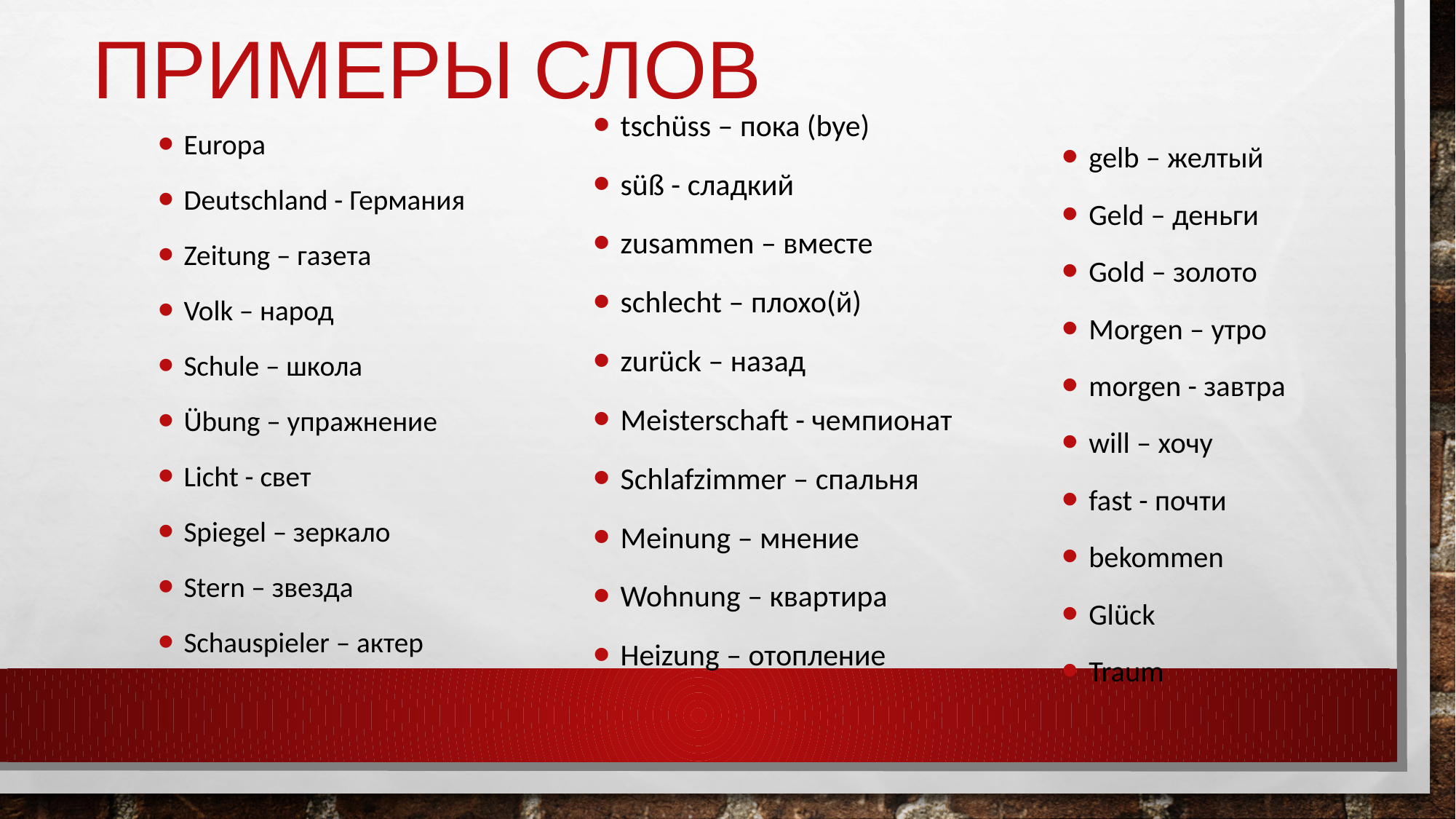

# Примеры слов
Europa
Deutschland - Германия
Zeitung – газета
Volk – народ
Schule – школа
Übung – упражнение
Licht - свет
Spiegel – зеркало
Stern – звезда
Schauspieler – актер
gelb – желтый
Geld – деньги
Gold – золото
Morgen – утро
morgen - завтра
will – хочу
fast - почти
bekommen
Glück
Traum

tschüss – пока (bye)
süß - сладкий
zusammen – вместе
schlecht – плохо(й)
zurück – назад
Meisterschaft - чемпионат
Schlafzimmer – спальня
Meinung – мнение
Wohnung – квартира
Heizung – отопление